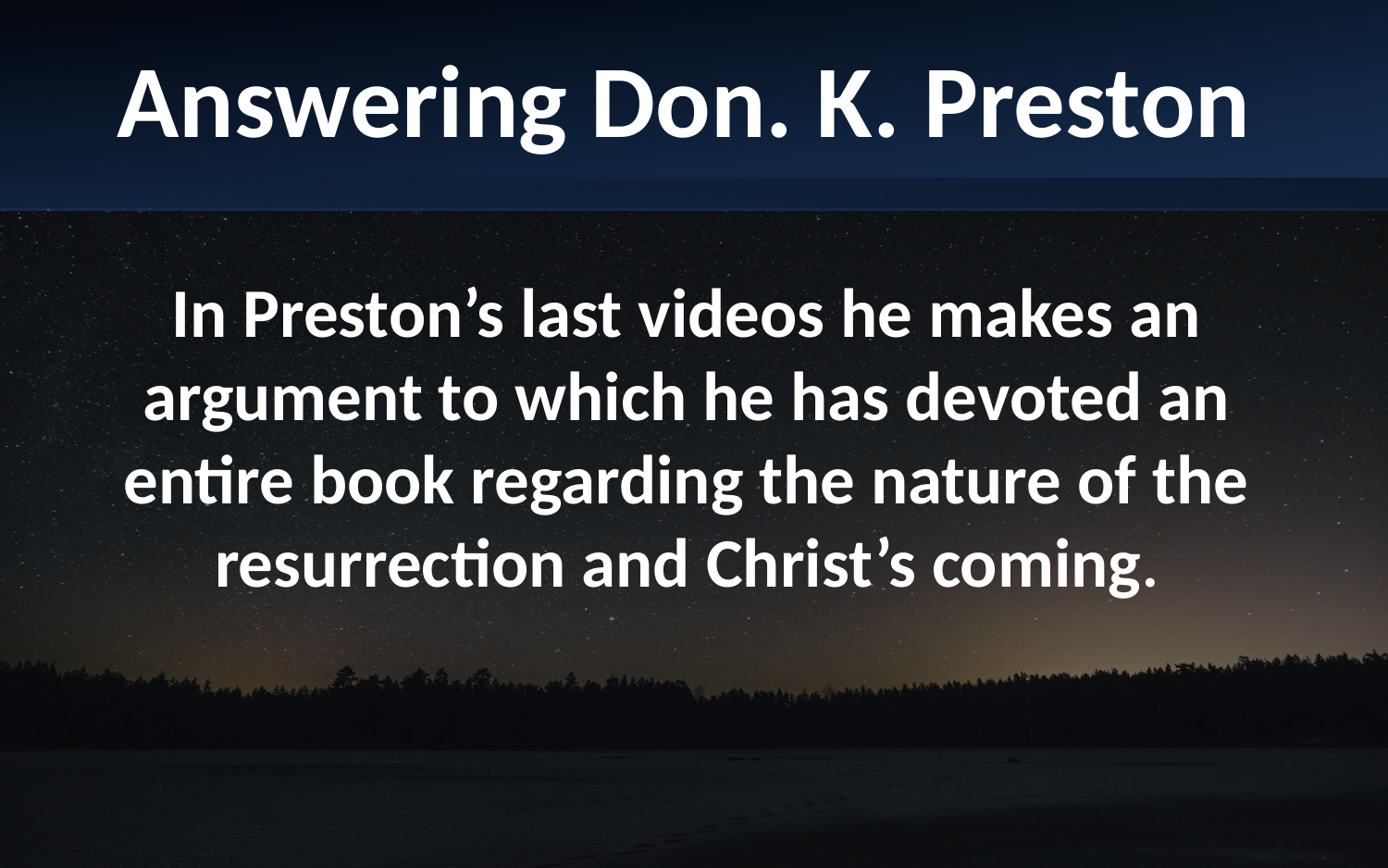

Answering Don. K. Preston
In Preston’s last videos he makes an argument to which he has devoted an entire book regarding the nature of the resurrection and Christ’s coming.